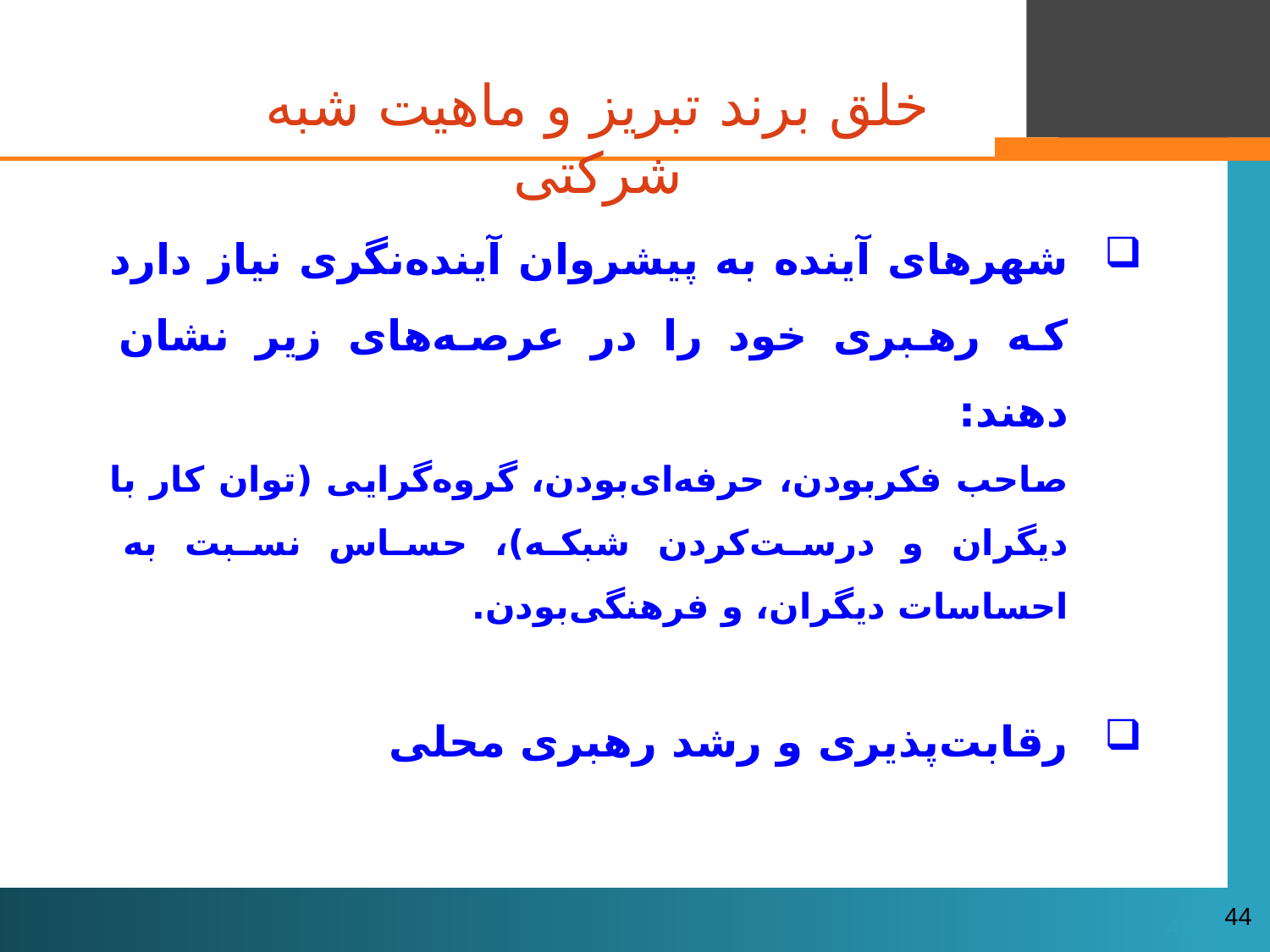

خلق برند تبریز و ماهیت شبه شرکتی
شهرهای آینده به پیشروان آینده‌نگری نیاز دارد که رهبری خود را در عرصه‌های زیر نشان دهند:
صاحب فکربودن، حرفه‌ای‌بودن، گروه‌گرایی (توان کار با دیگران و درست‌کردن شبکه)، حساس نسبت به احساسات دیگران، و فرهنگی‌بودن.

رقابت‌پذیری و رشد رهبری محلی
44
44